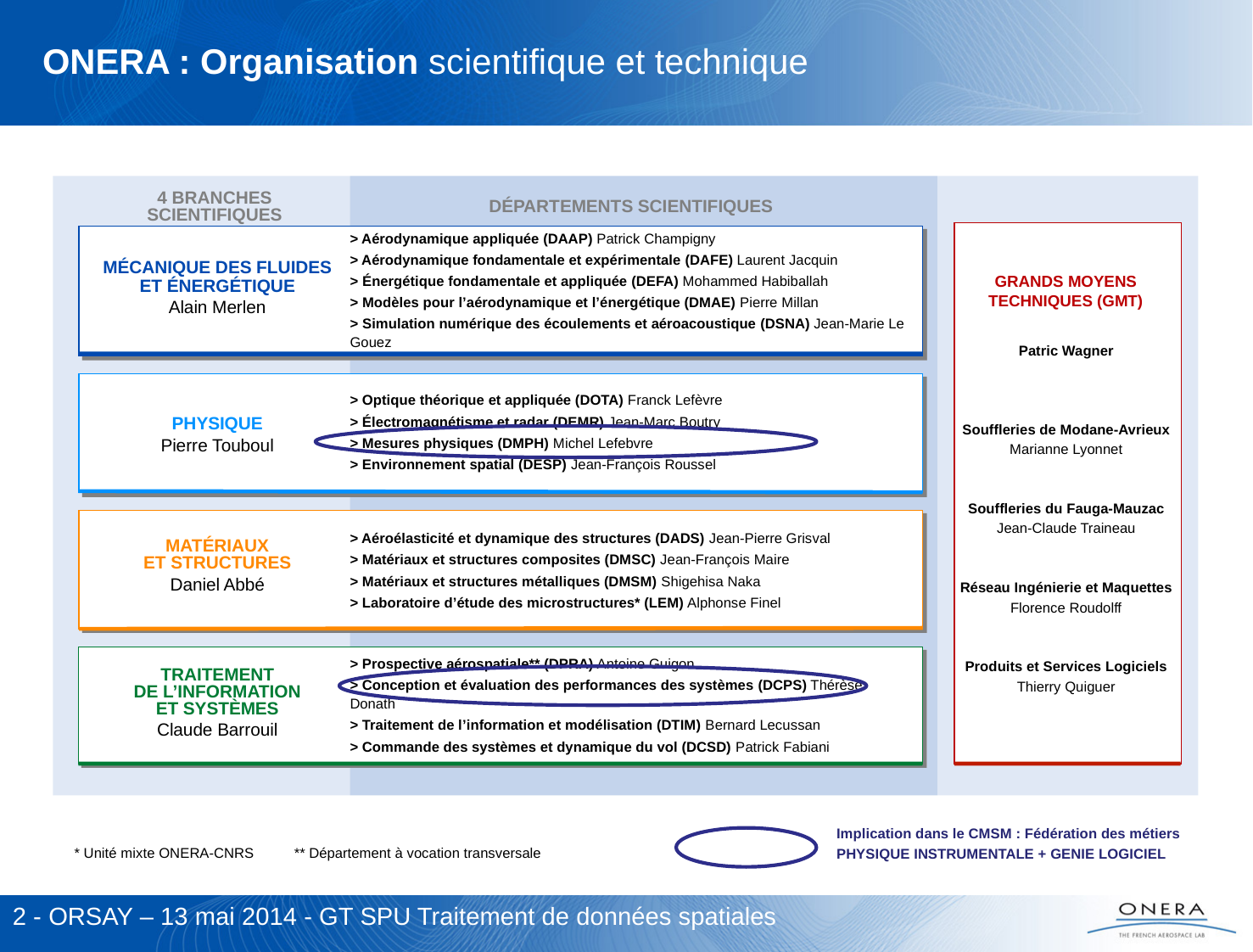

# ONERA : Organisation scientifique et technique

4 BRANCHES SCIENTIFIQUES
DÉPARTEMENTS SCIENTIFIQUES
﻿> Aérodynamique appliquée (DAAP) Patrick Champigny
> Aérodynamique fondamentale et expérimentale (DAFE) Laurent Jacquin
> Énergétique fondamentale et appliquée (DEFA) Mohammed Habiballah
> Modèles pour l’aérodynamique et l’énergétique (DMAE) Pierre Millan
> Simulation numérique des écoulements et aéroacoustique (DSNA) Jean-Marie Le Gouez

MÉCANIQUE DES FLUIDES
ET ÉNERGÉTIQUE
Alain Merlen
GRANDS MOYENS TECHNIQUES (GMT)
Patric Wagner

﻿Souffleries de Modane-Avrieux
Marianne Lyonnet

Souffleries du Fauga-Mauzac
Jean-Claude Traineau

Réseau Ingénierie et Maquettes
Florence Roudolff

Produits et Services Logiciels
Thierry Quiguer

﻿> Optique théorique et appliquée (DOTA) Franck Lefèvre
> Électromagnétisme et radar (DEMR) Jean-Marc Boutry
> Mesures physiques (DMPH) Michel Lefebvre
> Environnement spatial (DESP) Jean-François Roussel
PHYSIQUE
Pierre Touboul

﻿> Aéroélasticité et dynamique des structures (DADS) Jean-Pierre Grisval
> Matériaux et structures composites (DMSC) Jean-François Maire
> Matériaux et structures métalliques (DMSM) Shigehisa Naka
> Laboratoire d’étude des microstructures* (LEM) Alphonse Finel
MATÉRIAUX
ET STRUCTURES
Daniel Abbé

﻿> Prospective aérospatiale** (DPRA) Antoine Guigon
> Conception et évaluation des performances des systèmes (DCPS) Thérèse Donath
> Traitement de l’information et modélisation (DTIM) Bernard Lecussan
> Commande des systèmes et dynamique du vol (DCSD) Patrick Fabiani

TRAITEMENT
DE L’INFORMATION
ET SYSTÈMES
Claude Barrouil

﻿Implication dans le CMSM : Fédération des métiers
PHYSIQUE INSTRUMENTALE + GENIE LOGICIEL

﻿* Unité mixte ONERA-CNRS          ** Département à vocation transversale
2 - ORSAY – 13 mai 2014 - GT SPU Traitement de données spatiales